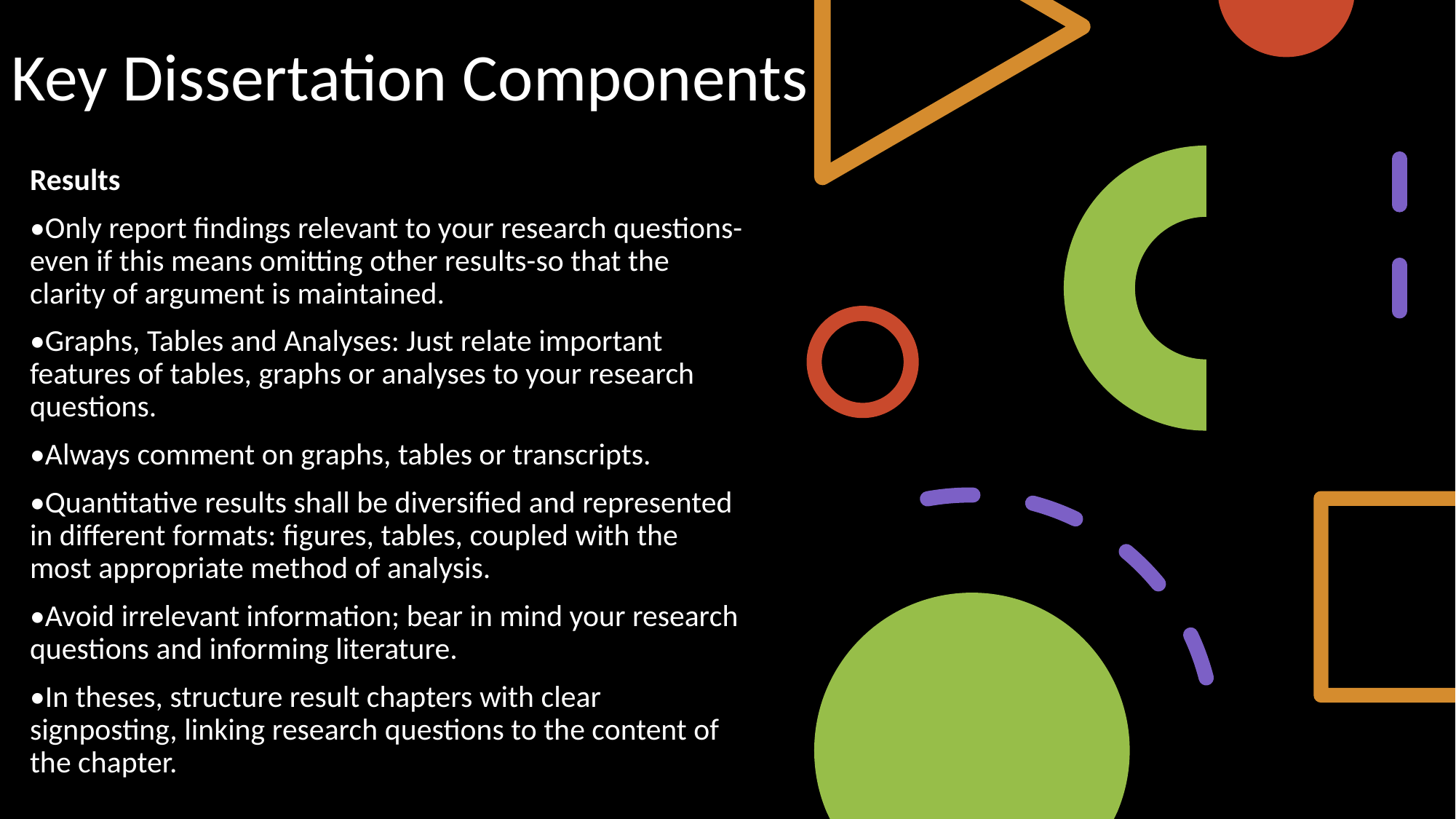

# Key Dissertation Components

Results
•Only report findings relevant to your research questions-even if this means omitting other results-so that the clarity of argument is maintained.
•Graphs, Tables and Analyses: Just relate important features of tables, graphs or analyses to your research questions.
•Always comment on graphs, tables or transcripts.
•Quantitative results shall be diversified and represented in different formats: figures, tables, coupled with the most appropriate method of analysis.
•Avoid irrelevant information; bear in mind your research questions and informing literature.
•In theses, structure result chapters with clear signposting, linking research questions to the content of the chapter.